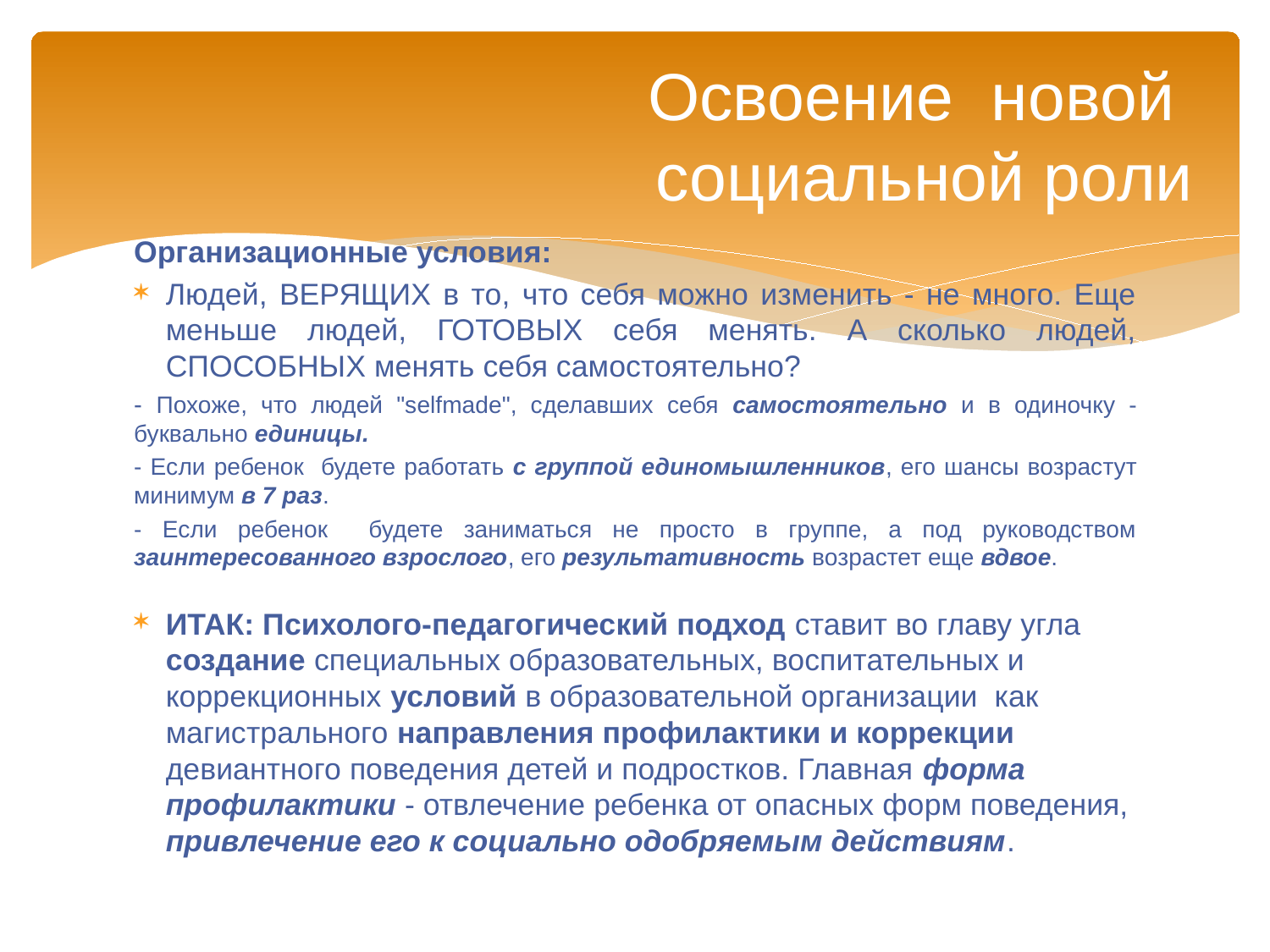

# Освоение  новой социальной роли
Организационные условия:
Людей, ВЕРЯЩИХ в то, что себя можно изменить - не много. Еще меньше людей, ГОТОВЫХ себя менять. А сколько людей, СПОСОБНЫХ менять себя самостоятельно?
- Похоже, что людей "selfmade", сделавших себя самостоятельно и в одиночку - буквально единицы.
- Если ребенок  будете работать с группой единомышленников, его шансы возрастут минимум в 7 раз.
- Если ребенок  будете заниматься не просто в группе, а под руководством заинтересованного взрослого, его результативность возрастет еще вдвое.

ИТАК: Психолого-педагогический подход ставит во главу угла создание специальных образовательных, воспитательных и коррекционных условий в образовательной организации  как магистрального направления профилактики и коррекции девиантного поведения детей и подростков. Главная форма профилактики - отвлечение ребенка от опасных форм поведения, привлечение его к социально одобряемым действиям.